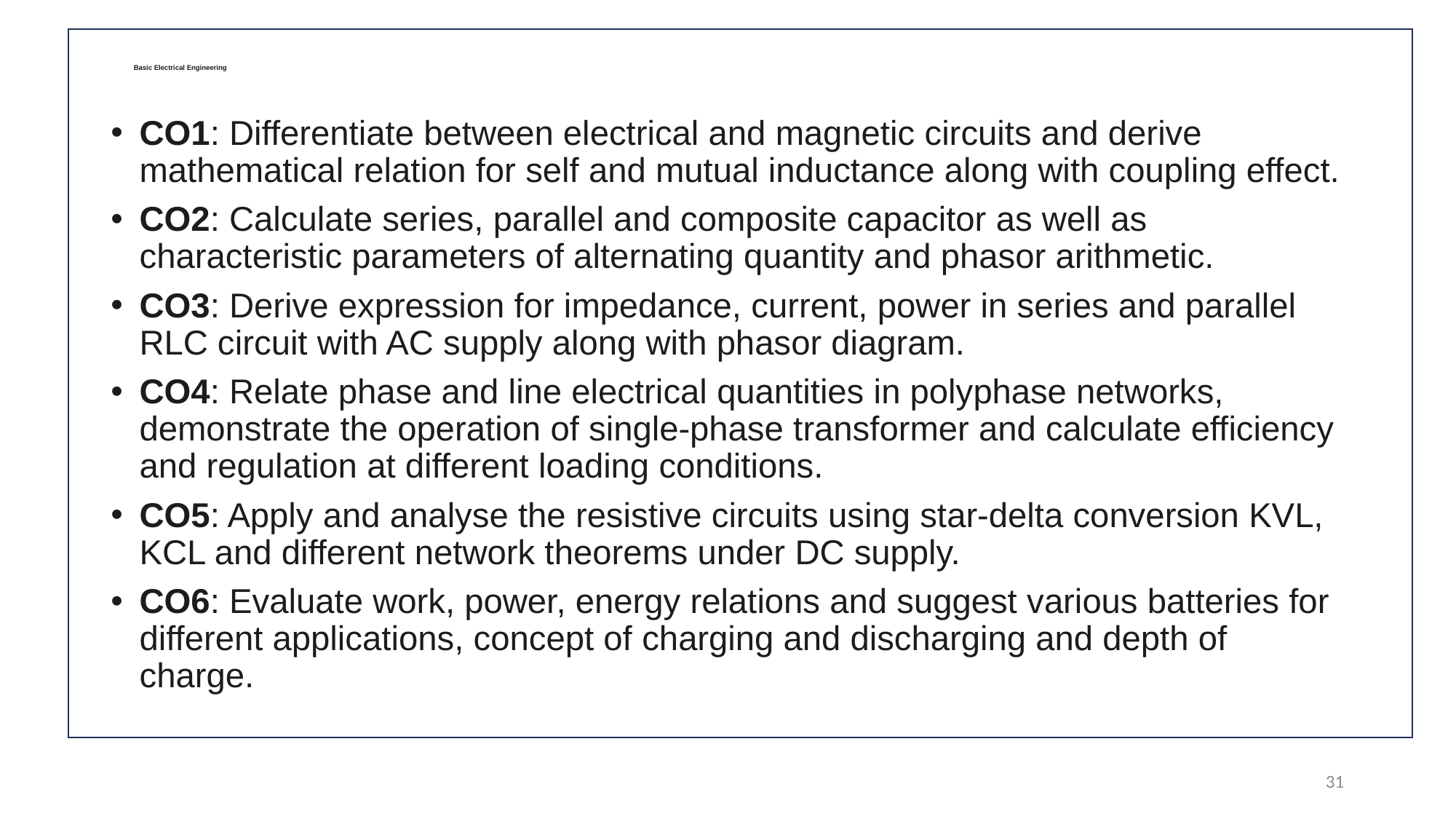

# Basic Electrical Engineering
CO1: Differentiate between electrical and magnetic circuits and derive mathematical relation for self and mutual inductance along with coupling effect.
CO2: Calculate series, parallel and composite capacitor as well as characteristic parameters of alternating quantity and phasor arithmetic.
CO3: Derive expression for impedance, current, power in series and parallel RLC circuit with AC supply along with phasor diagram.
CO4: Relate phase and line electrical quantities in polyphase networks, demonstrate the operation of single-phase transformer and calculate efficiency and regulation at different loading conditions.
CO5: Apply and analyse the resistive circuits using star-delta conversion KVL, KCL and different network theorems under DC supply.
CO6: Evaluate work, power, energy relations and suggest various batteries for different applications, concept of charging and discharging and depth of charge.

31